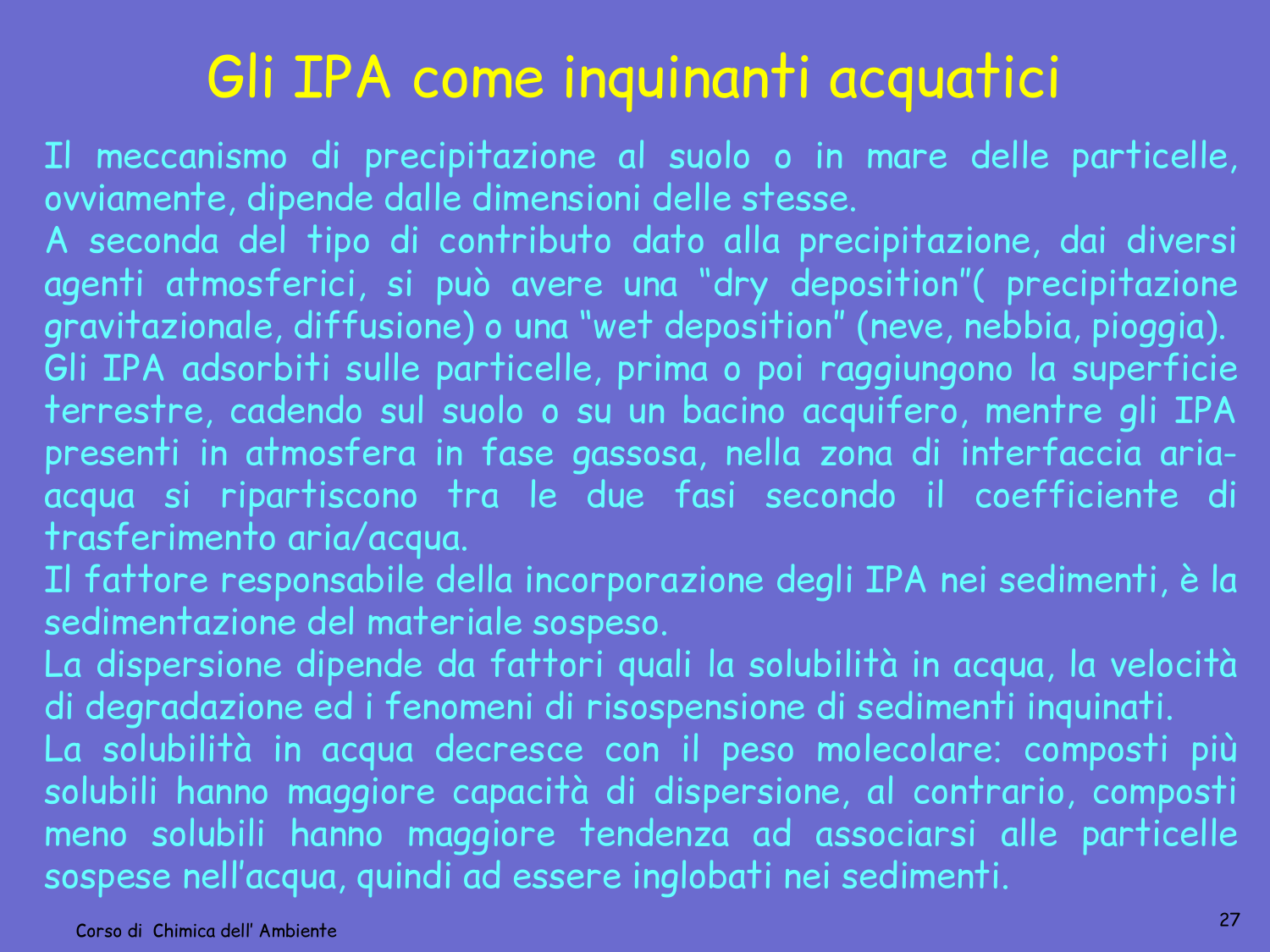

Gli IPA come inquinanti acquatici
Il meccanismo di precipitazione al suolo o in mare delle particelle, ovviamente, dipende dalle dimensioni delle stesse.
A seconda del tipo di contributo dato alla precipitazione, dai diversi agenti atmosferici, si può avere una “dry deposition”( precipitazione gravitazionale, diffusione) o una “wet deposition” (neve, nebbia, pioggia).
Gli IPA adsorbiti sulle particelle, prima o poi raggiungono la superficie terrestre, cadendo sul suolo o su un bacino acquifero, mentre gli IPA presenti in atmosfera in fase gassosa, nella zona di interfaccia aria-acqua si ripartiscono tra le due fasi secondo il coefficiente di trasferimento aria/acqua.
Il fattore responsabile della incorporazione degli IPA nei sedimenti, è la sedimentazione del materiale sospeso.
La dispersione dipende da fattori quali la solubilità in acqua, la velocità di degradazione ed i fenomeni di risospensione di sedimenti inquinati.
La solubilità in acqua decresce con il peso molecolare: composti più solubili hanno maggiore capacità di dispersione, al contrario, composti meno solubili hanno maggiore tendenza ad associarsi alle particelle sospese nell’acqua, quindi ad essere inglobati nei sedimenti.

27
Corso di  Chimica dell’ Ambiente